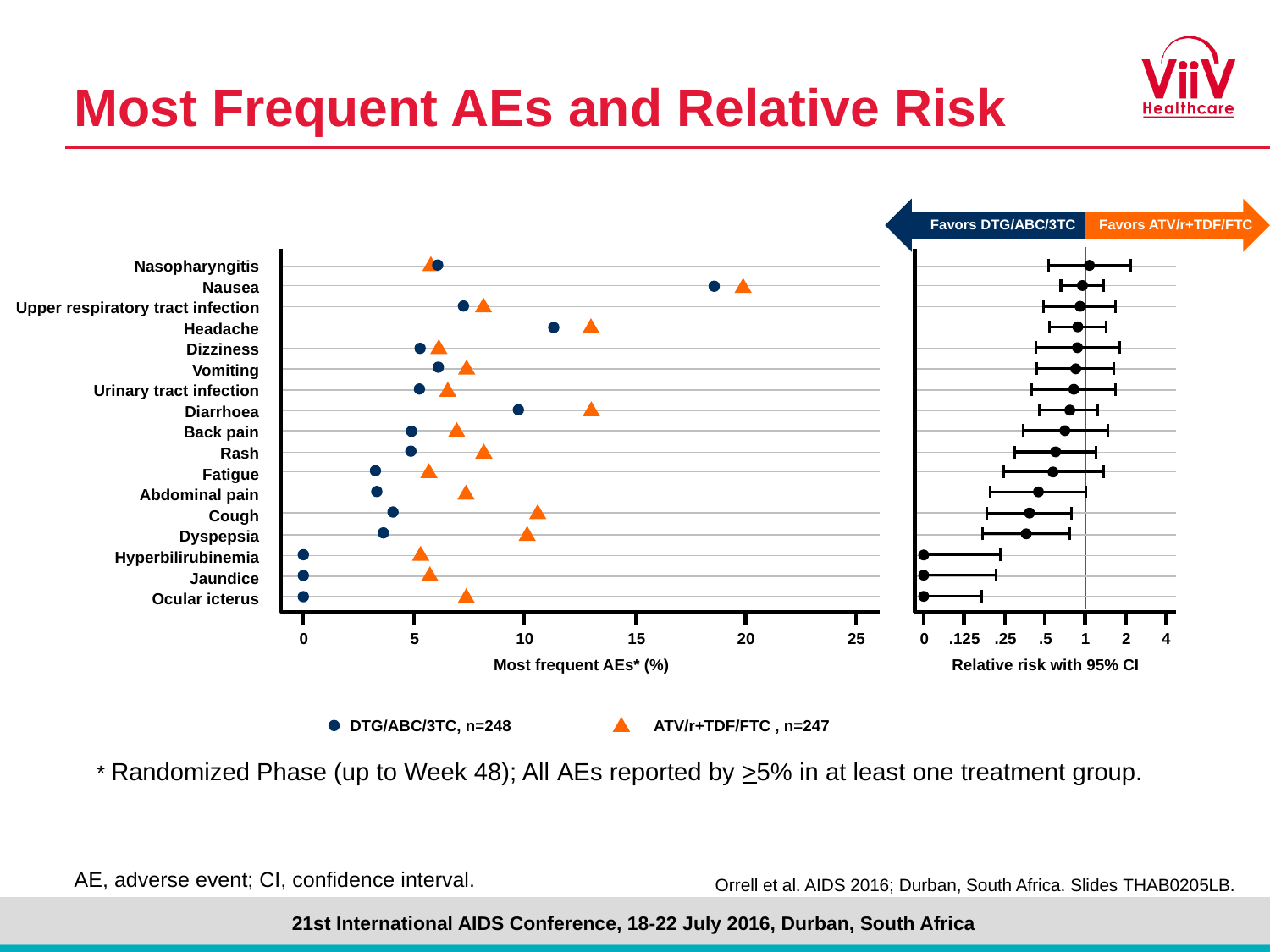

# Most Frequent AEs and Relative Risk

Favors DTG/ABC/3TC
Favors ATV/r+TDF/FTC

Nasopharyngitis
Nausea
Upper respiratory tract infection
Headache
Dizziness
Vomiting
Urinary tract infection
Diarrhoea
Back pain
Rash
Fatigue
Abdominal pain
Cough
Dyspepsia
Hyperbilirubinemia
Jaundice
Ocular icterus

0
5
10
15
20
25
0
.125
.25
.5
1
2
4
Most frequent AEs* (%)
Relative risk with 95% CI
DTG/ABC/3TC, n=248
ATV/r+TDF/FTC , n=247

* Randomized Phase (up to Week 48); All AEs reported by >5% in at least one treatment group.
AE, adverse event; CI, confidence interval.
Orrell et al. AIDS 2016; Durban, South Africa. Slides THAB0205LB.